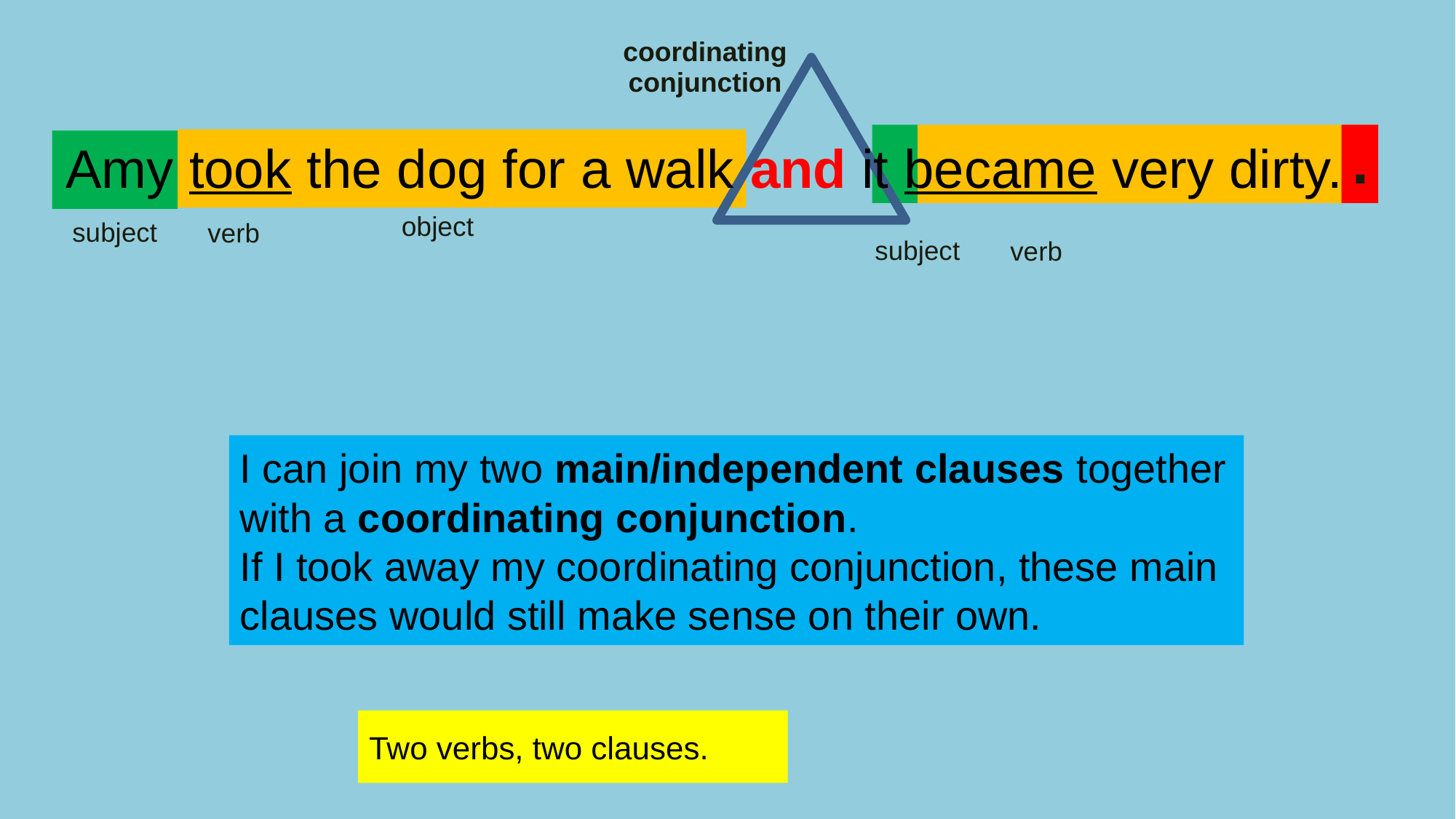

coordinating conjunction

# Amy took the dog for a walk and it became very dirty.

.

object
subject
verb
subject
verb
I can join my two main/independent clauses together with a coordinating conjunction.
If I took away my coordinating conjunction, these main clauses would still make sense on their own.
Two verbs, two clauses.